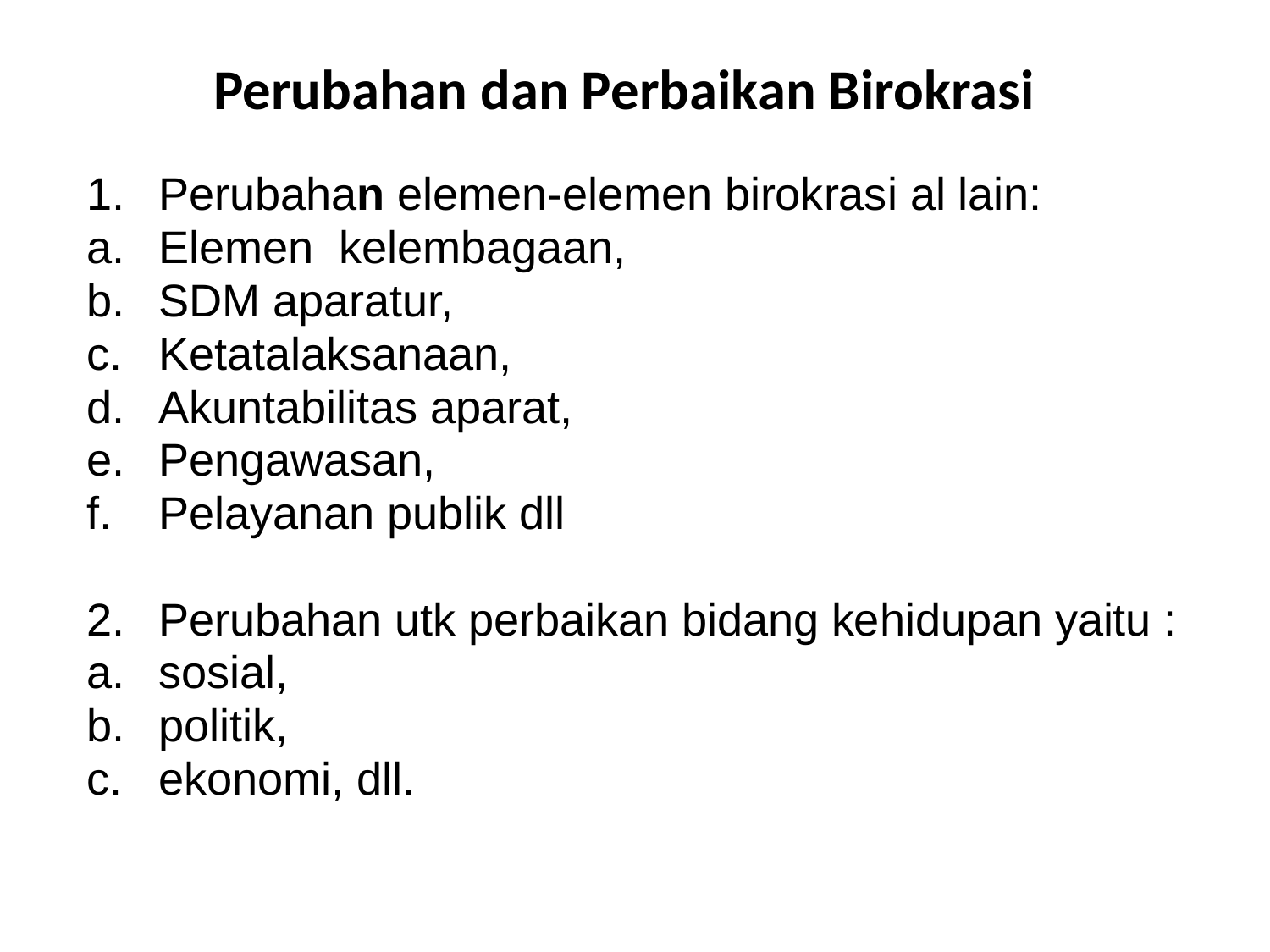

# Perubahan dan Perbaikan Birokrasi
Perubahan elemen-elemen birokrasi al lain:
Elemen  kelembagaan,
SDM aparatur,
Ketatalaksanaan,
Akuntabilitas aparat,
Pengawasan,
Pelayanan publik dll

Perubahan utk perbaikan bidang kehidupan yaitu :
sosial,
politik,
ekonomi, dll.